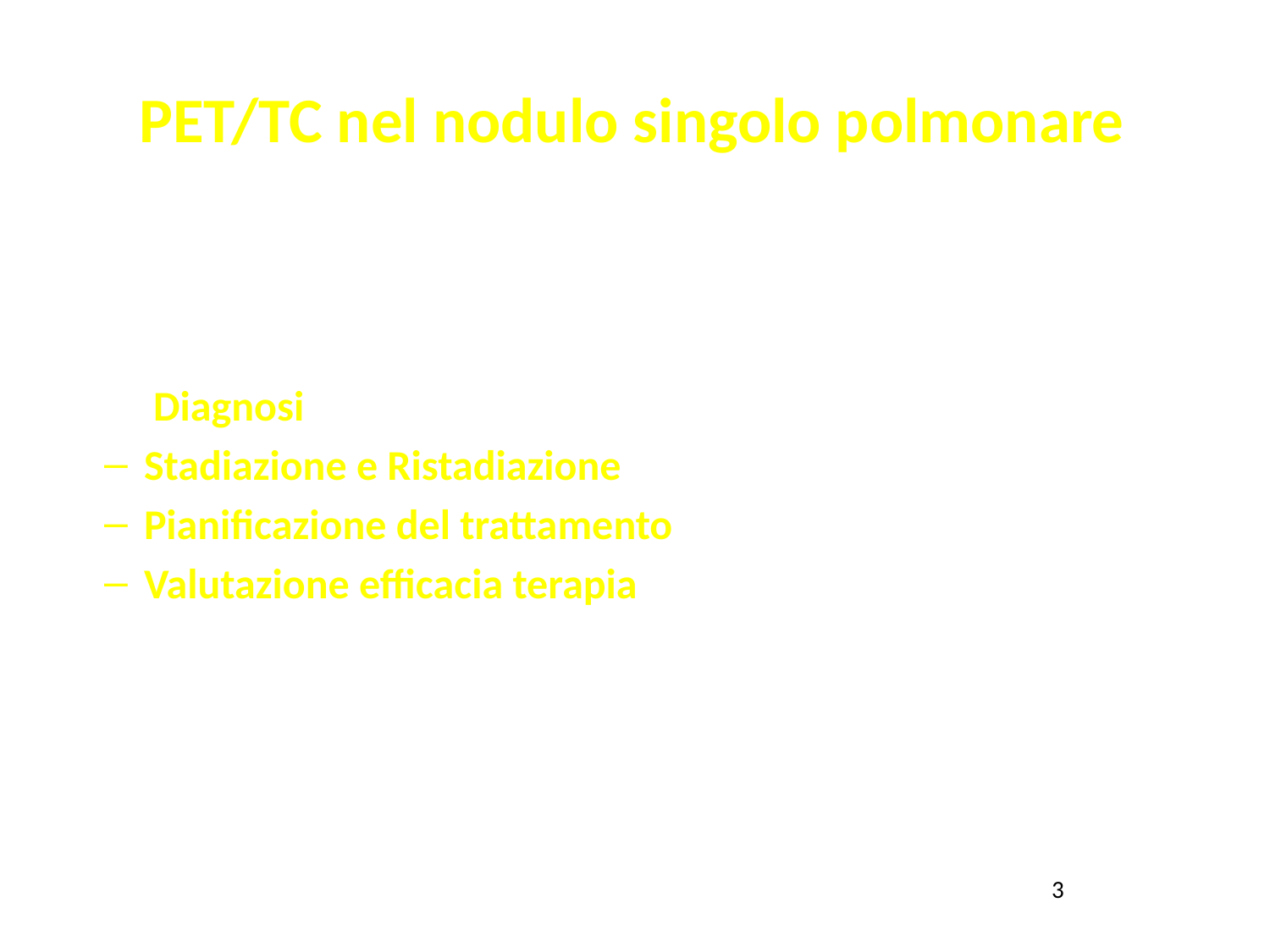

PET/TC nel nodulo singolo polmonare
       Metodica non invasiva di imaging funzionale (molecolare) che con un’unica apparecchiatura consente di ottenere immagini morfologiche fornite dalla TC e immagini dei processi metabolici tissutali fornite dalla PET. Sempre più importante in oncologia per:

 Diagnosi
Stadiazione e Ristadiazione
Pianificazione del trattamento
Valutazione efficacia terapia

3